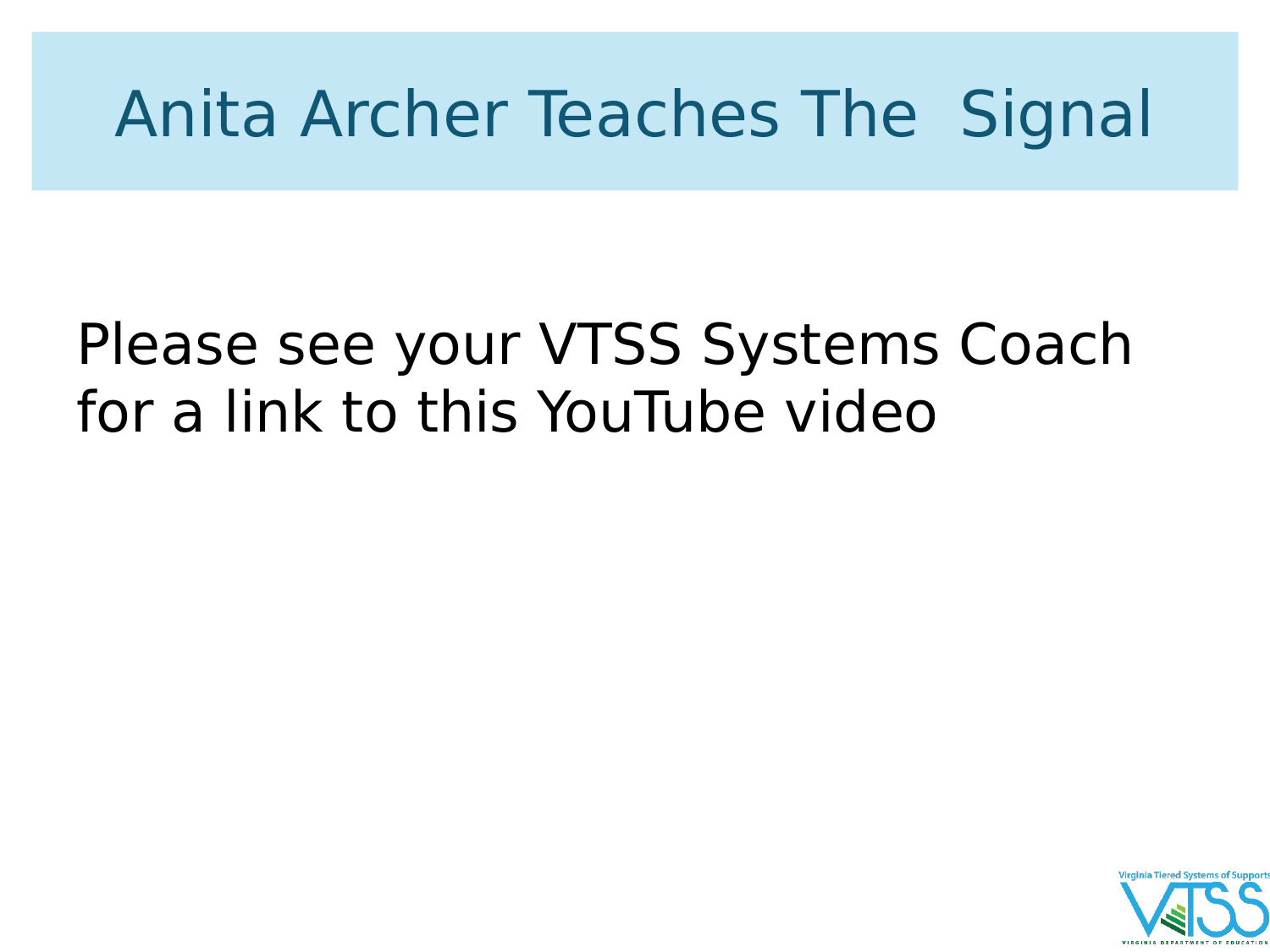

# Anita Archer Teaches The  Signal

Please see your VTSS Systems Coach for a link to this YouTube video